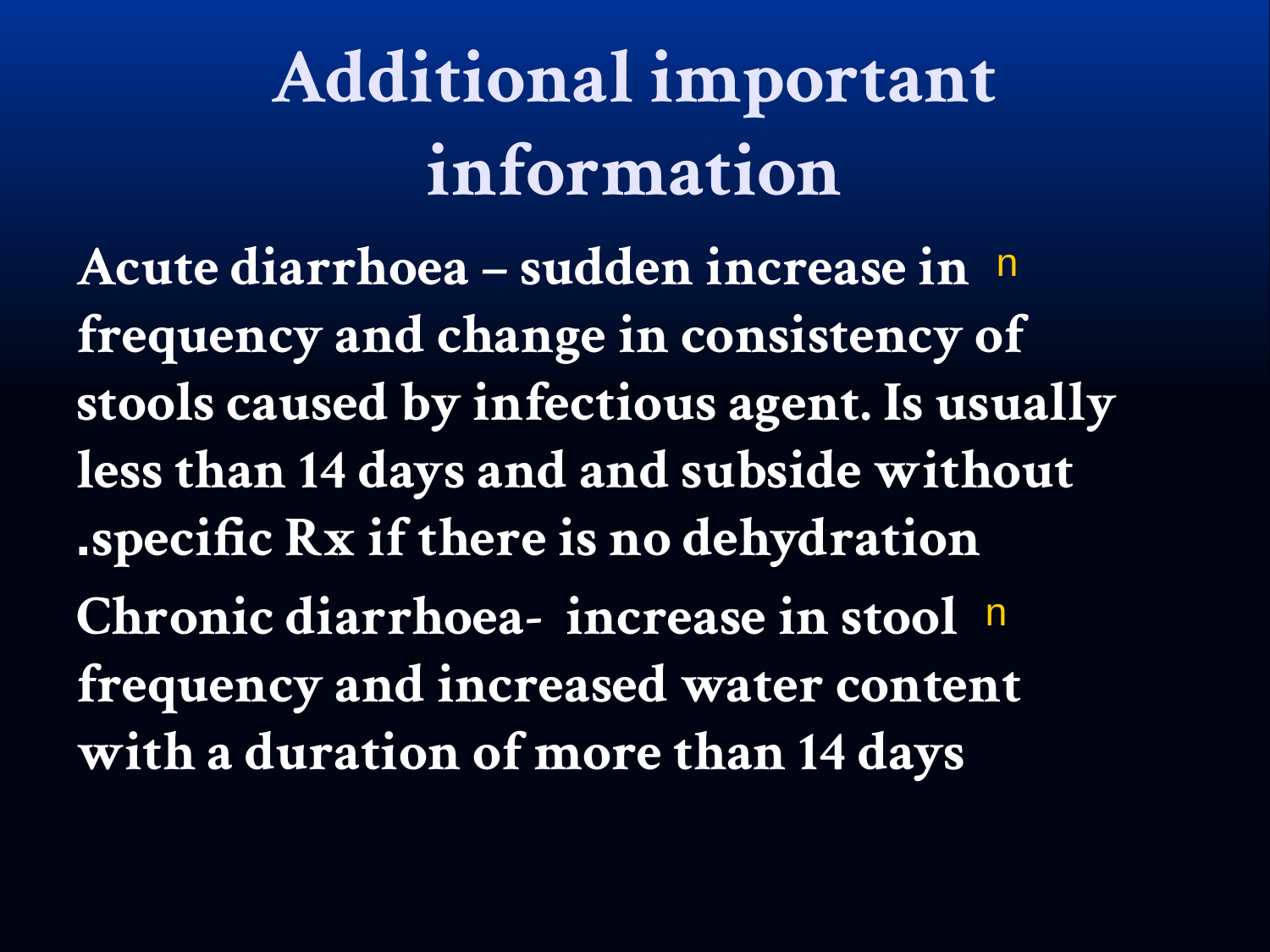

# Additional important information
Acute diarrhoea – sudden increase in frequency and change in consistency of stools caused by infectious agent. Is usually less than 14 days and and subside without specific Rx if there is no dehydration.
Chronic diarrhoea-  increase in stool frequency and increased water content with a duration of more than 14 days